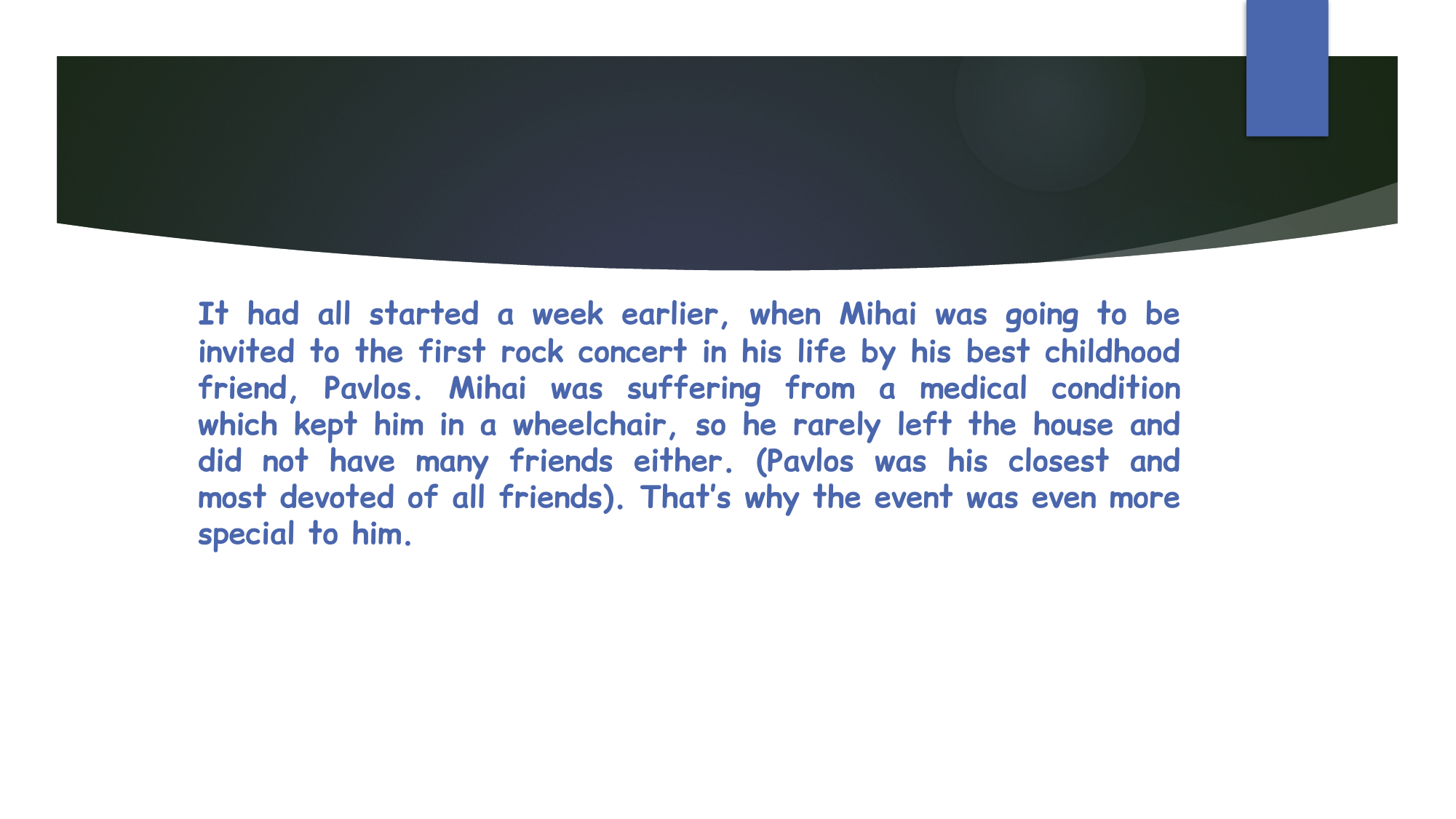

It had all started a week earlier, when Mihai was going to be invited to the first rock concert in his life by his best childhood friend, Pavlos. Mihai was suffering from a medical condition which kept him in a wheelchair, so he rarely left the house and did not have many friends either. (Pavlos was his closest and most devoted of all friends). That’s why the event was even more special to him.